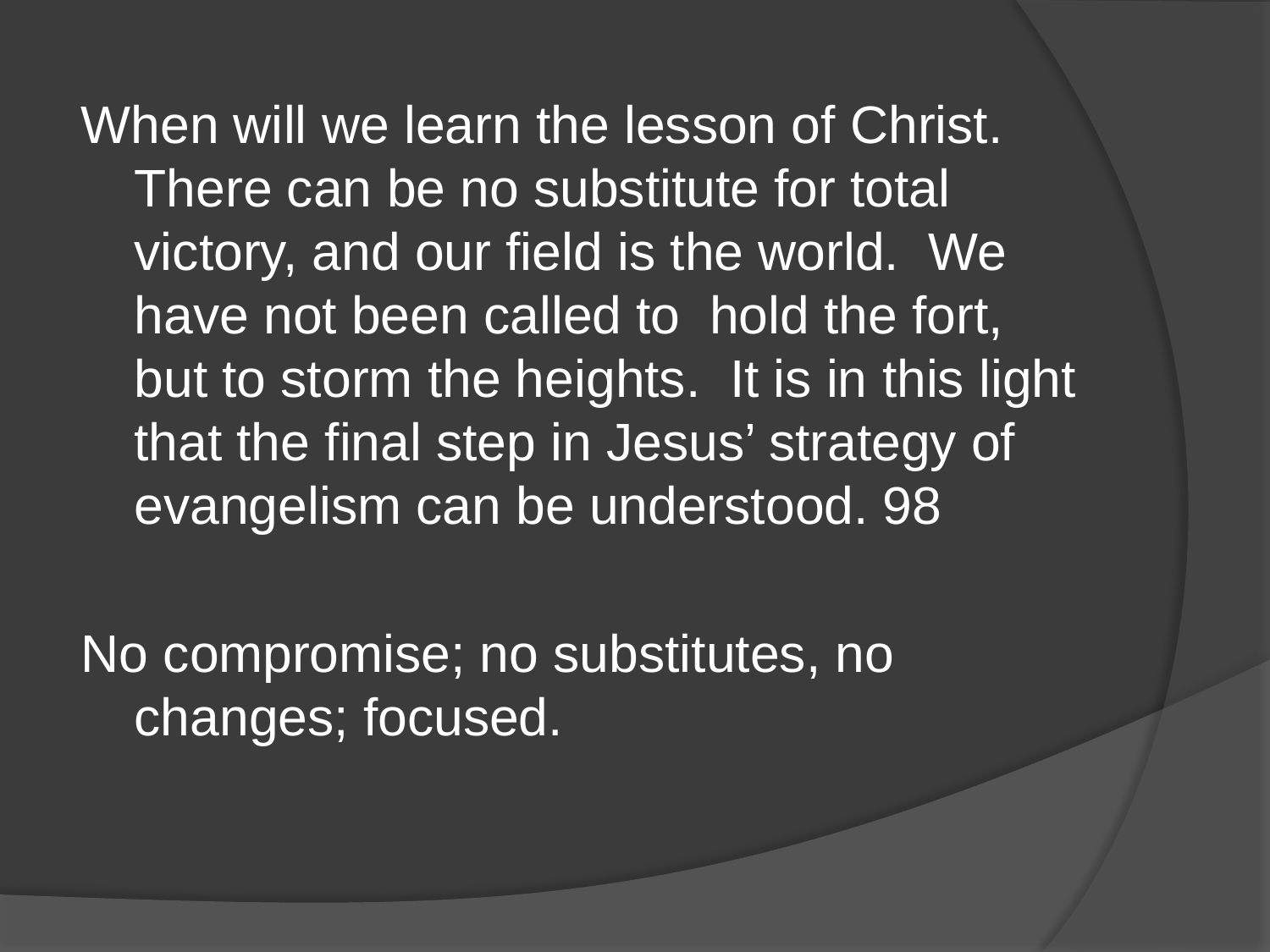

When will we learn the lesson of Christ. There can be no substitute for total victory, and our field is the world.  We have not been called to  hold the fort, but to storm the heights.  It is in this light that the final step in Jesus’ strategy of evangelism can be understood. 98

No compromise; no substitutes, no changes; focused.